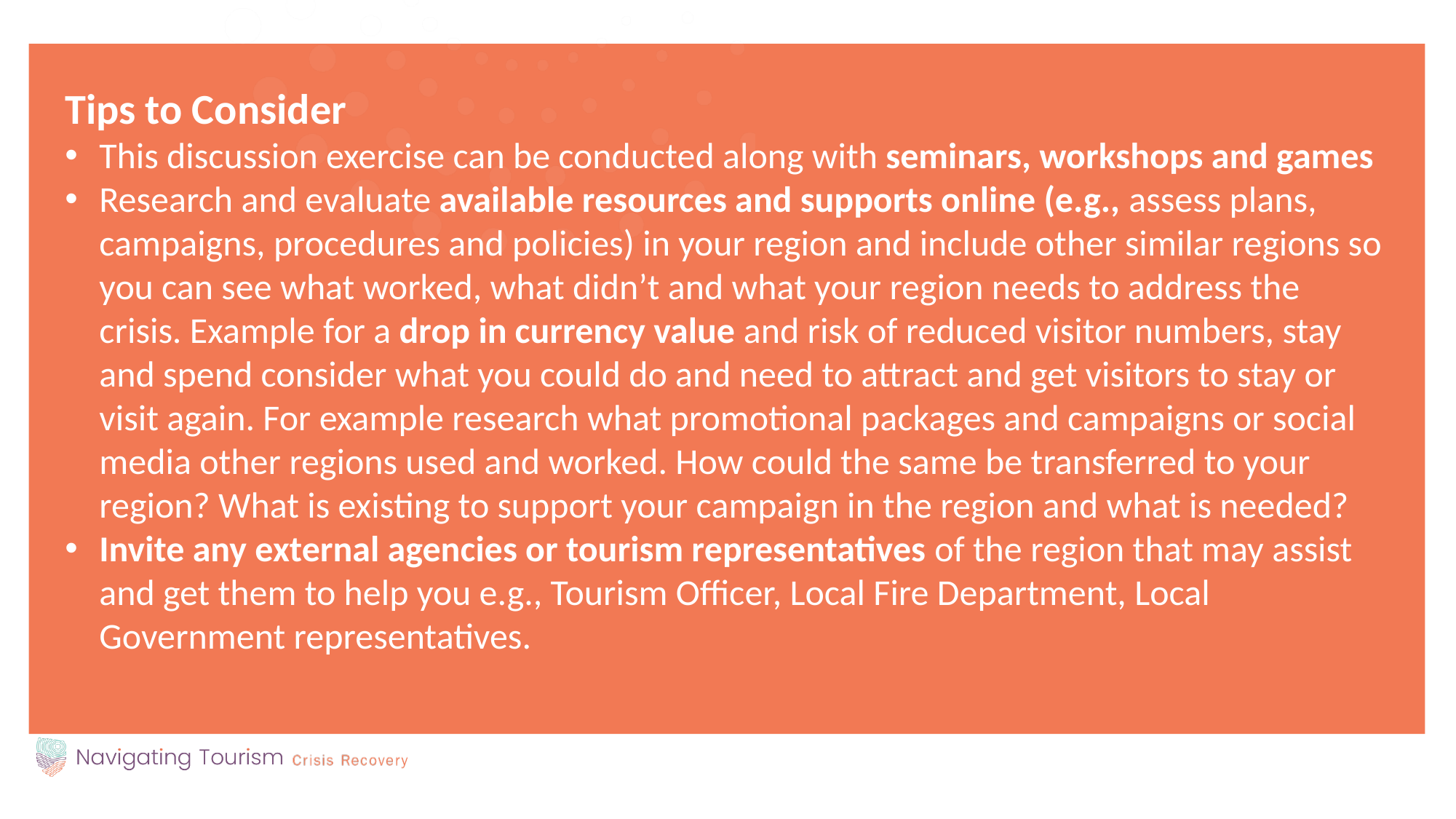

Tips to Consider
This discussion exercise can be conducted along with seminars, workshops and games
Research and evaluate available resources and supports online (e.g., assess plans, campaigns, procedures and policies) in your region and include other similar regions so you can see what worked, what didn’t and what your region needs to address the crisis. Example for a drop in currency value and risk of reduced visitor numbers, stay and spend consider what you could do and need to attract and get visitors to stay or visit again. For example research what promotional packages and campaigns or social media other regions used and worked. How could the same be transferred to your region? What is existing to support your campaign in the region and what is needed?
Invite any external agencies or tourism representatives of the region that may assist and get them to help you e.g., Tourism Officer, Local Fire Department, Local Government representatives.